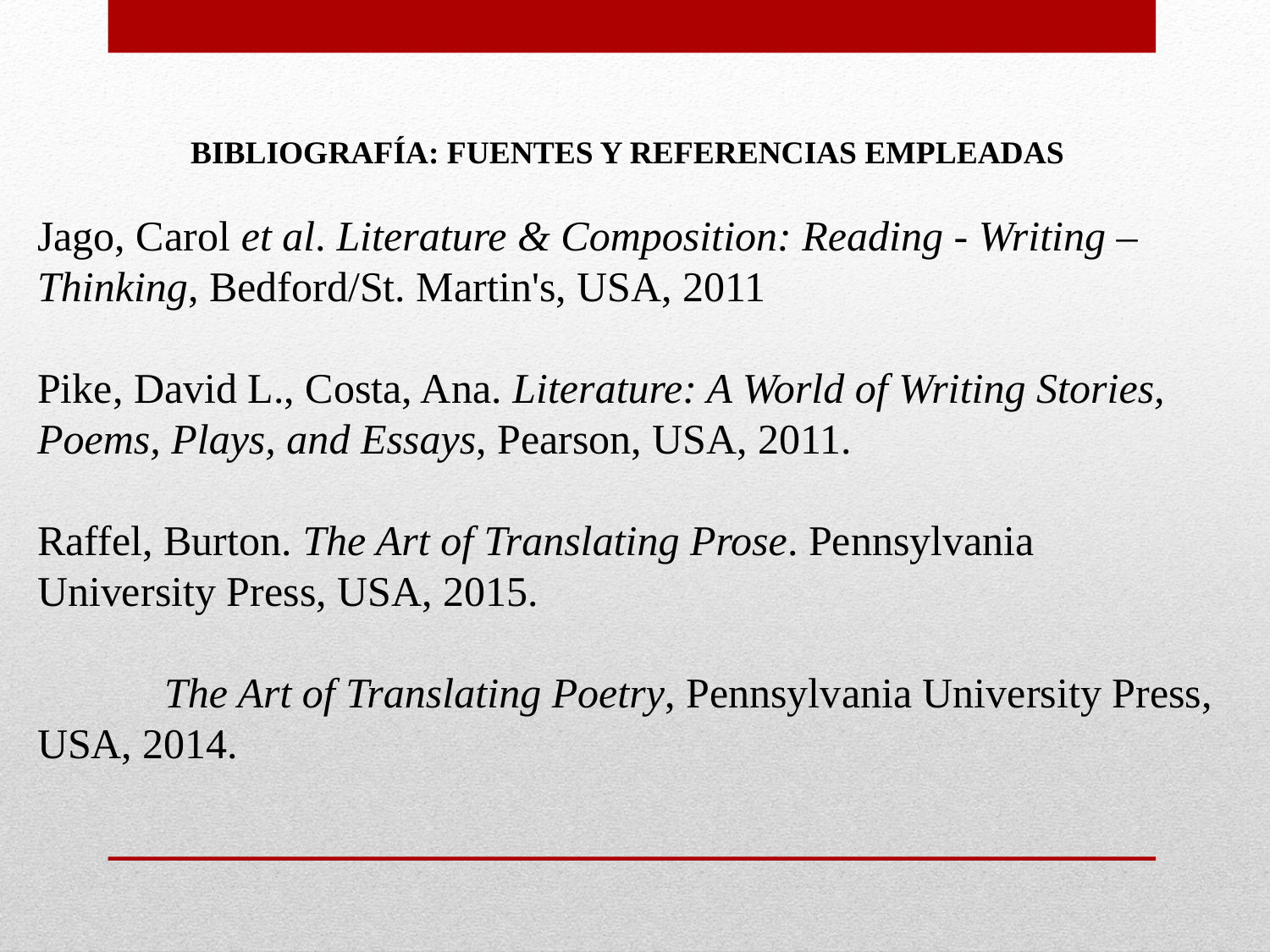

BIBLIOGRAFÍA: FUENTES Y REFERENCIAS EMPLEADAS

Jago, Carol et al. Literature & Composition: Reading - Writing – Thinking, Bedford/St. Martin's, USA, 2011

Pike, David L., Costa, Ana. Literature: A World of Writing Stories, Poems, Plays, and Essays, Pearson, USA, 2011.

Raffel, Burton. The Art of Translating Prose. Pennsylvania  University Press, USA, 2015.

	The Art of Translating Poetry, Pennsylvania University Press, USA, 2014.

.